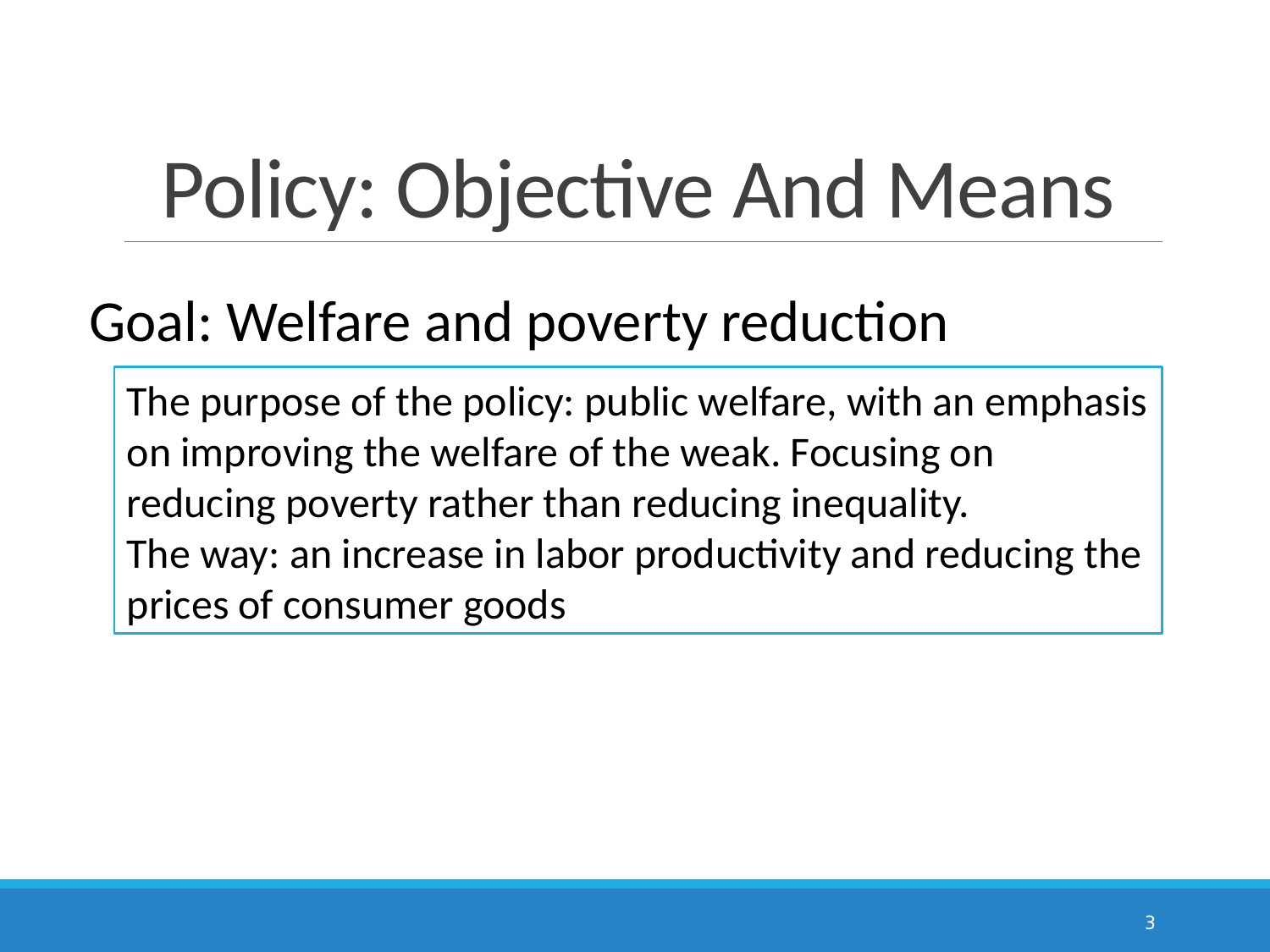

# Policy: Objective And Means
Goal: Welfare and poverty reduction
The purpose of the policy: public welfare, with an emphasis on improving the welfare of the weak. Focusing on reducing poverty rather than reducing inequality.
The way: an increase in labor productivity and reducing the prices of consumer goods
3